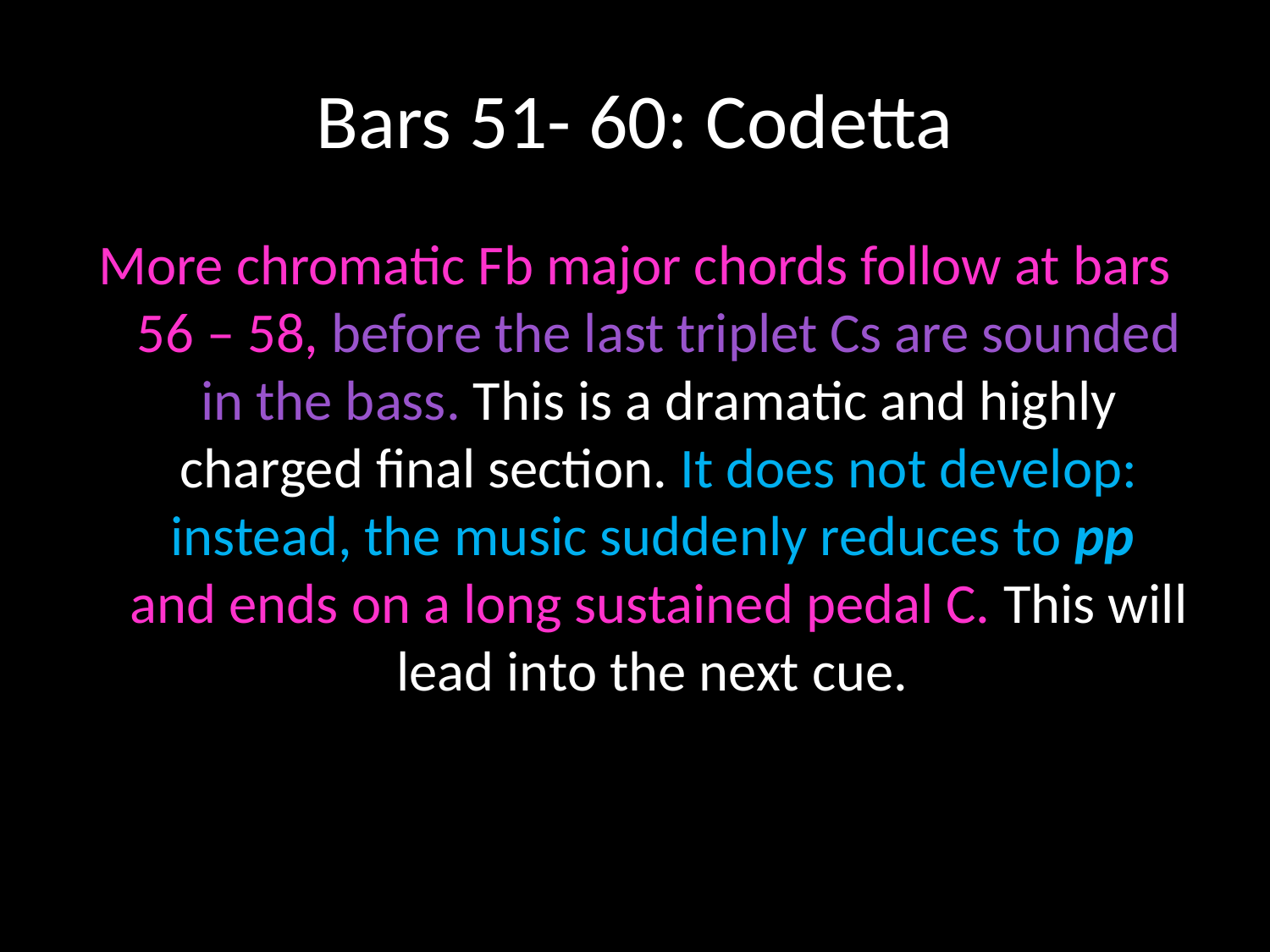

# Bars 51- 60: Codetta
More chromatic Fb major chords follow at bars 56 – 58, before the last triplet Cs are sounded in the bass. This is a dramatic and highly charged final section. It does not develop: instead, the music suddenly reduces to pp  and ends on a long sustained pedal C. This will lead into the next cue.